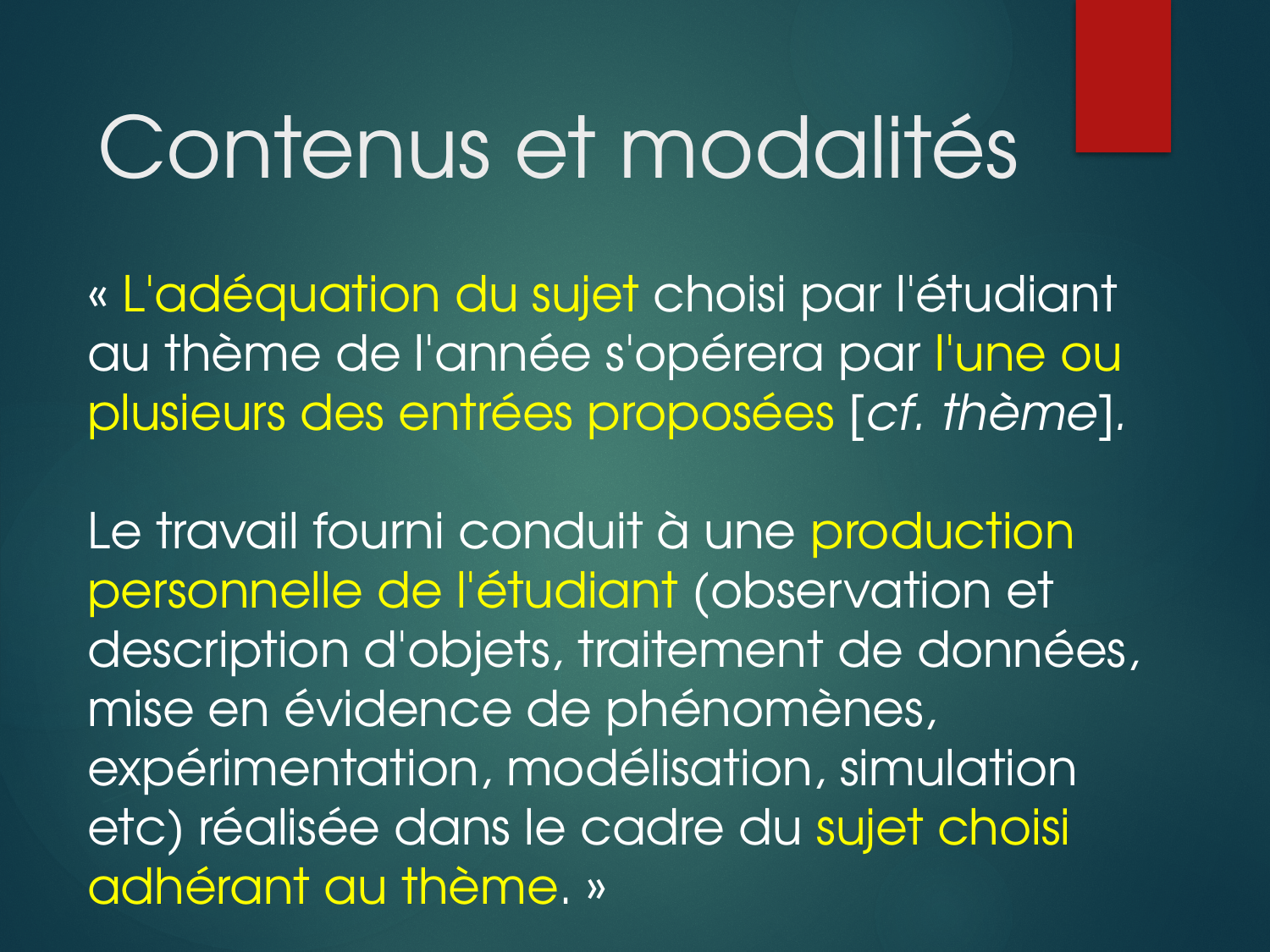

# Contenus et modalités
« L'adéquation du sujet choisi par l'étudiant au thème de l'année s'opérera par l'une ou plusieurs des entrées proposées [cf. thème].

Le travail fourni conduit à une production personnelle de l'étudiant (observation et description d'objets, traitement de données, mise en évidence de phénomènes, expérimentation, modélisation, simulation etc) réalisée dans le cadre du sujet choisi adhérant au thème. »